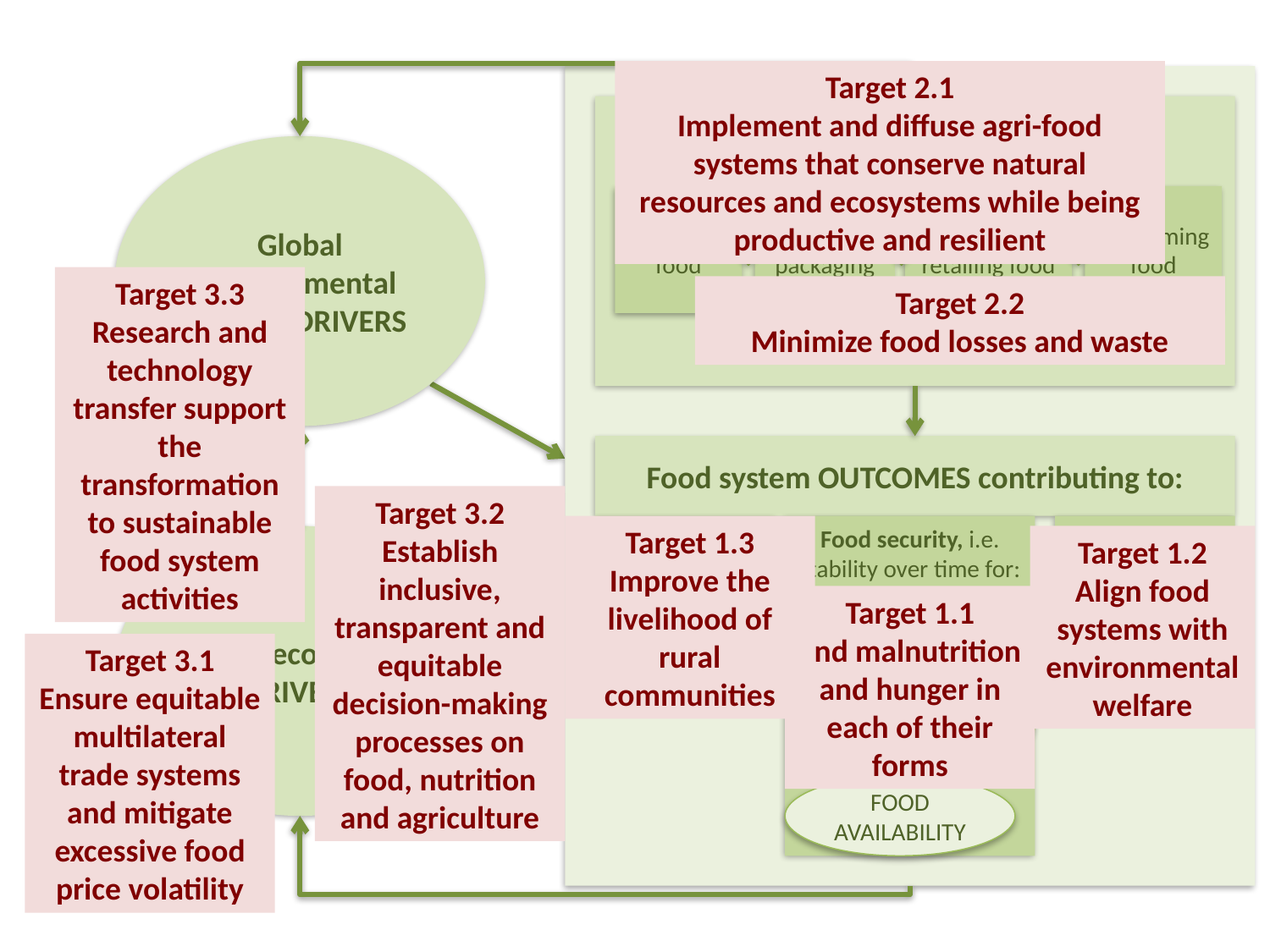

Target 2.1
Implement and diffuse agri-food systems that conserve natural resources and ecosystems while being productive and resilient

Food system ACTIVITIES

Global environmental change DRIVERS
Producing food
Processing & packaging food
Distributing & retailing food
Consuming food

Target 3.3
Research and technology transfer support the transformation to sustainable food system activities
Target 2.2
Minimize food losses and waste
Food system OUTCOMES contributing to:
Target 3.2
Establish inclusive, transparent and equitable decision-making processes on food, nutrition and agriculture
Target 1.3
Improve the livelihood of rural communities
Social welfare
Food security, i.e. stability over time for:

Environmental welfare
Socioeconomic DRIVERS
Target 1.2
Align food systems with environmental welfare
Target 1.1
End malnutrition and hunger in each of their forms
FOOD UTILIZATION
Target 3.1
Ensure equitable multilateral trade systems and mitigate excessive food price volatility
FOOD ACCESS
FOOD AVAILABILITY